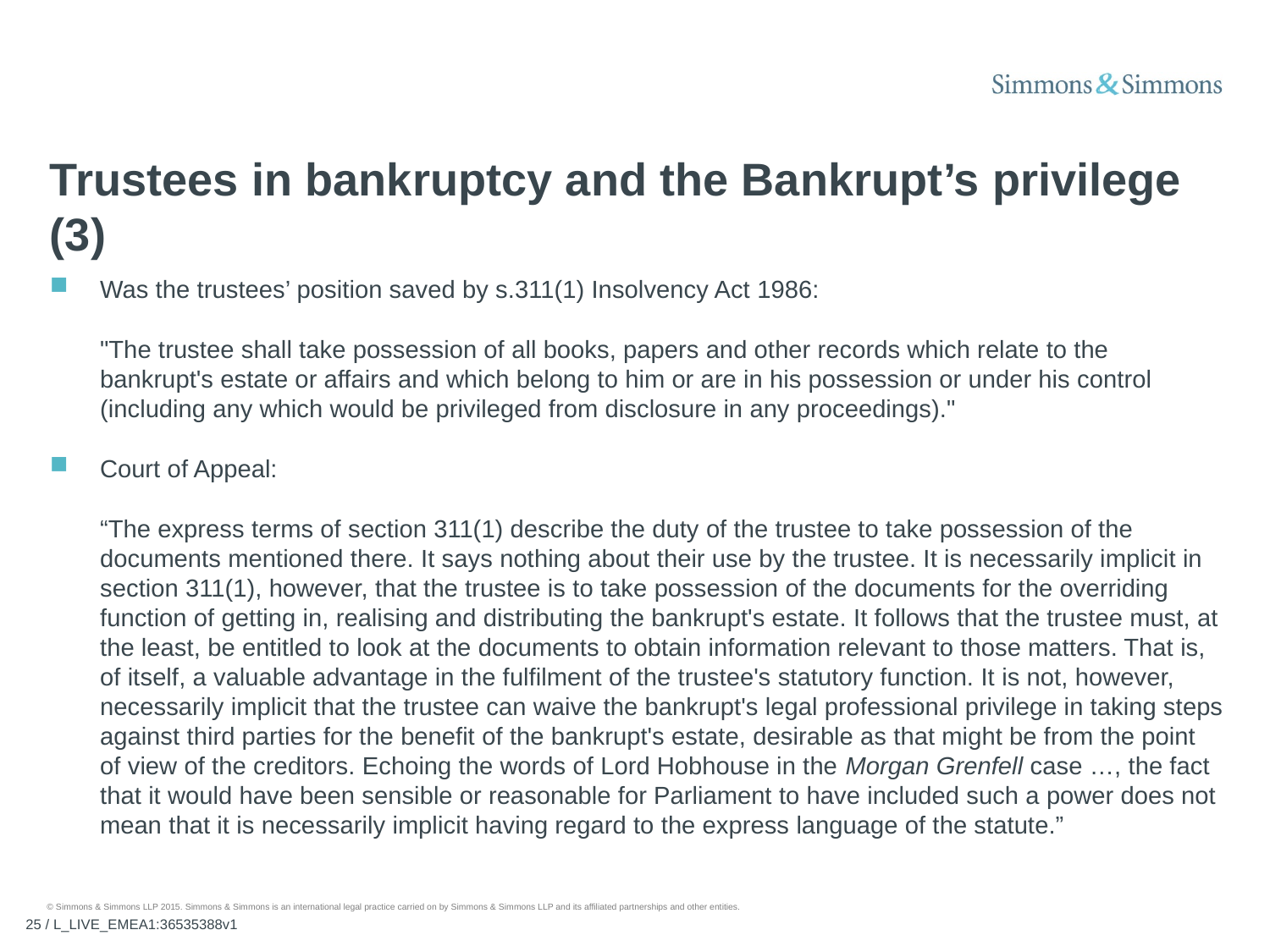

# Trustees in bankruptcy and the Bankrupt’s privilege (3)
Was the trustees’ position saved by s.311(1) Insolvency Act 1986:
"The trustee shall take possession of all books, papers and other records which relate to the bankrupt's estate or affairs and which belong to him or are in his possession or under his control (including any which would be privileged from disclosure in any proceedings)."
Court of Appeal:
“The express terms of section 311(1) describe the duty of the trustee to take possession of the documents mentioned there. It says nothing about their use by the trustee. It is necessarily implicit in section 311(1), however, that the trustee is to take possession of the documents for the overriding function of getting in, realising and distributing the bankrupt's estate. It follows that the trustee must, at the least, be entitled to look at the documents to obtain information relevant to those matters. That is, of itself, a valuable advantage in the fulfilment of the trustee's statutory function. It is not, however, necessarily implicit that the trustee can waive the bankrupt's legal professional privilege in taking steps against third parties for the benefit of the bankrupt's estate, desirable as that might be from the point of view of the creditors. Echoing the words of Lord Hobhouse in the Morgan Grenfell case …, the fact that it would have been sensible or reasonable for Parliament to have included such a power does not mean that it is necessarily implicit having regard to the express language of the statute.”